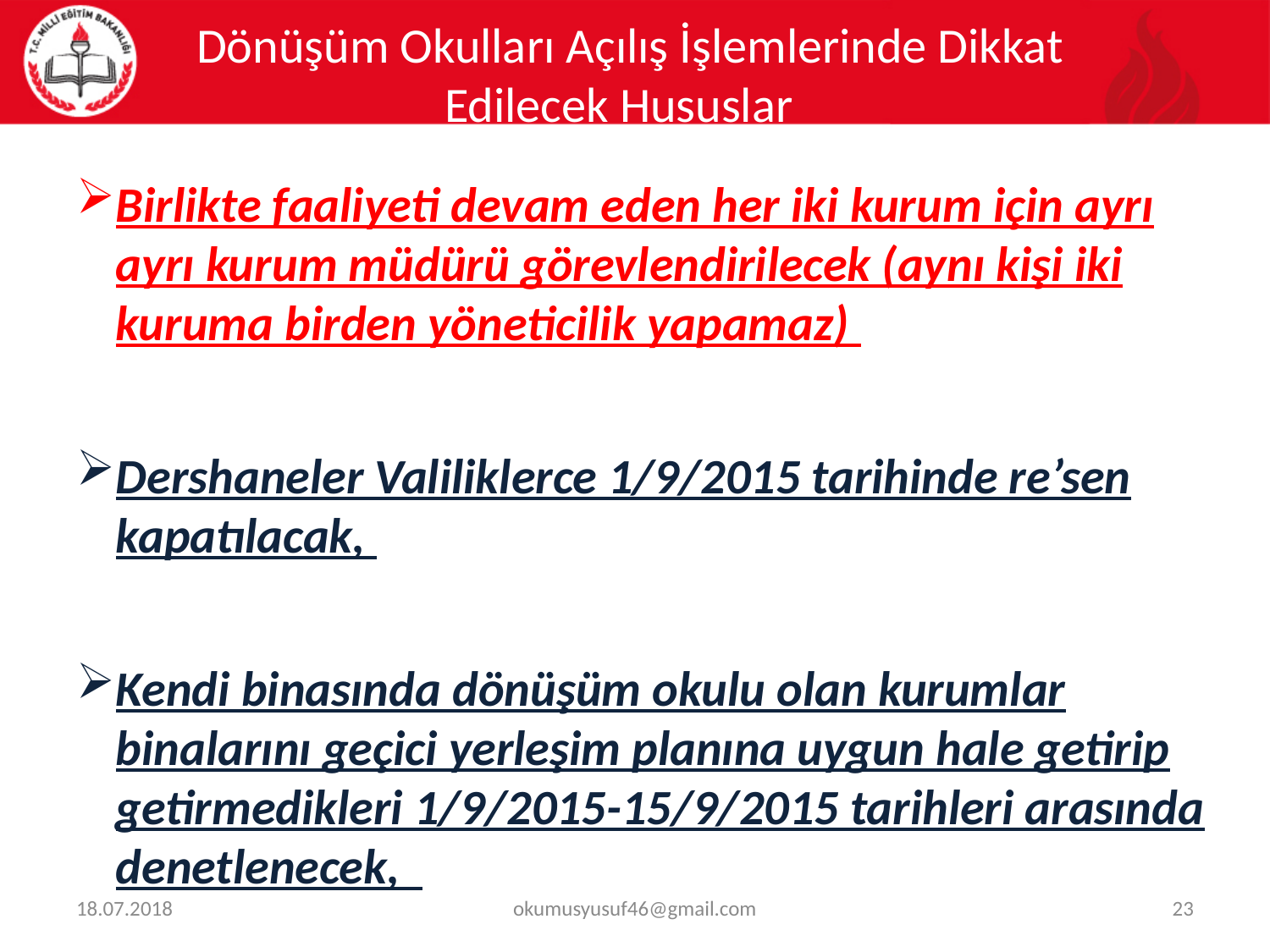

Dönüşüm Okulları Açılış İşlemlerinde Dikkat Edilecek Hususlar
Birlikte faaliyeti devam eden her iki kurum için ayrı ayrı kurum müdürü görevlendirilecek (aynı kişi iki kuruma birden yöneticilik yapamaz)

Dershaneler Valiliklerce 1/9/2015 tarihinde re’sen kapatılacak,

Kendi binasında dönüşüm okulu olan kurumlar binalarını geçici yerleşim planına uygun hale getirip getirmedikleri 1/9/2015-15/9/2015 tarihleri arasında denetlenecek,

18.07.2018
okumusyusuf46@gmail.com
23